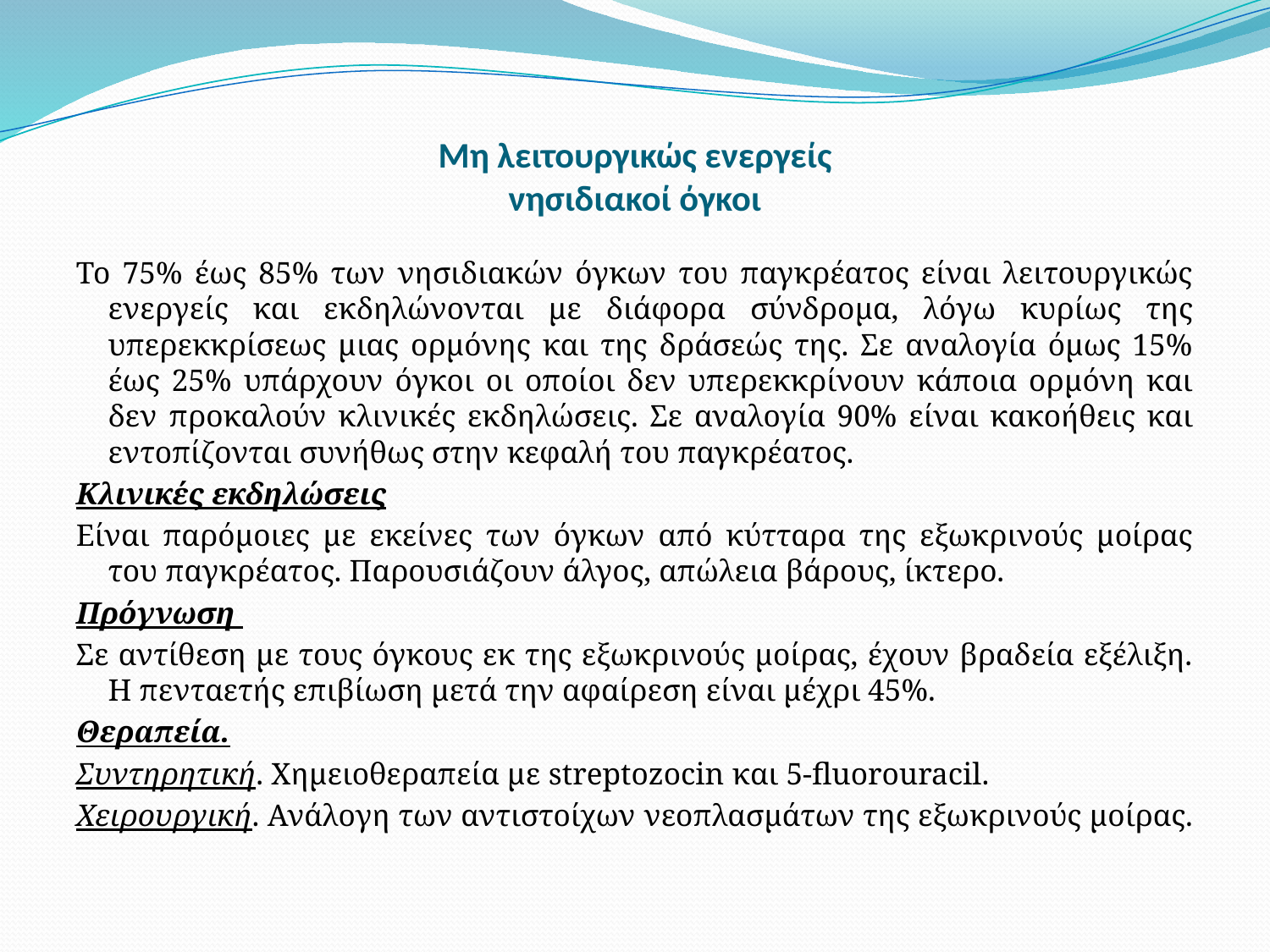

# Μη λειτουργικώς ενεργείς νησιδιακοί όγκοι
Το 75% έως 85% των νησιδιακών όγκων του παγκρέατος είναι λειτουργικώς ενεργείς και εκδηλώνονται με διάφορα σύνδρομα, λόγω κυρίως της υπερεκκρίσεως μιας ορμόνης και της δράσεώς της. Σε αναλογία όμως 15% έως 25% υπάρχουν όγκοι οι οποίοι δεν υπερεκκρίνουν κάποια ορμόνη και δεν προκαλούν κλινικές εκδηλώσεις. Σε αναλογία 90% είναι κακοήθεις και εντοπίζονται συνήθως στην κεφαλή του παγκρέατος.
Κλινικές εκδηλώσεις
Είναι παρόμοιες με εκείνες των όγκων από κύτταρα της εξωκρινούς μοίρας του παγκρέατος. Παρουσιάζουν άλγος, απώλεια βάρους, ίκτερο.
Πρόγνωση
Σε αντίθεση με τους όγκους εκ της εξωκρινούς μοίρας, έχουν βραδεία εξέλιξη. Η πενταετής επιβίωση μετά την αφαίρεση είναι μέχρι 45%.
Θεραπεία.
Συντηρητική. Χημειοθεραπεία με streptozocin και 5-fluorouracil.
Χειρουργική. Ανάλογη των αντιστοίχων νεοπλασμάτων της εξωκρινούς μοίρας.